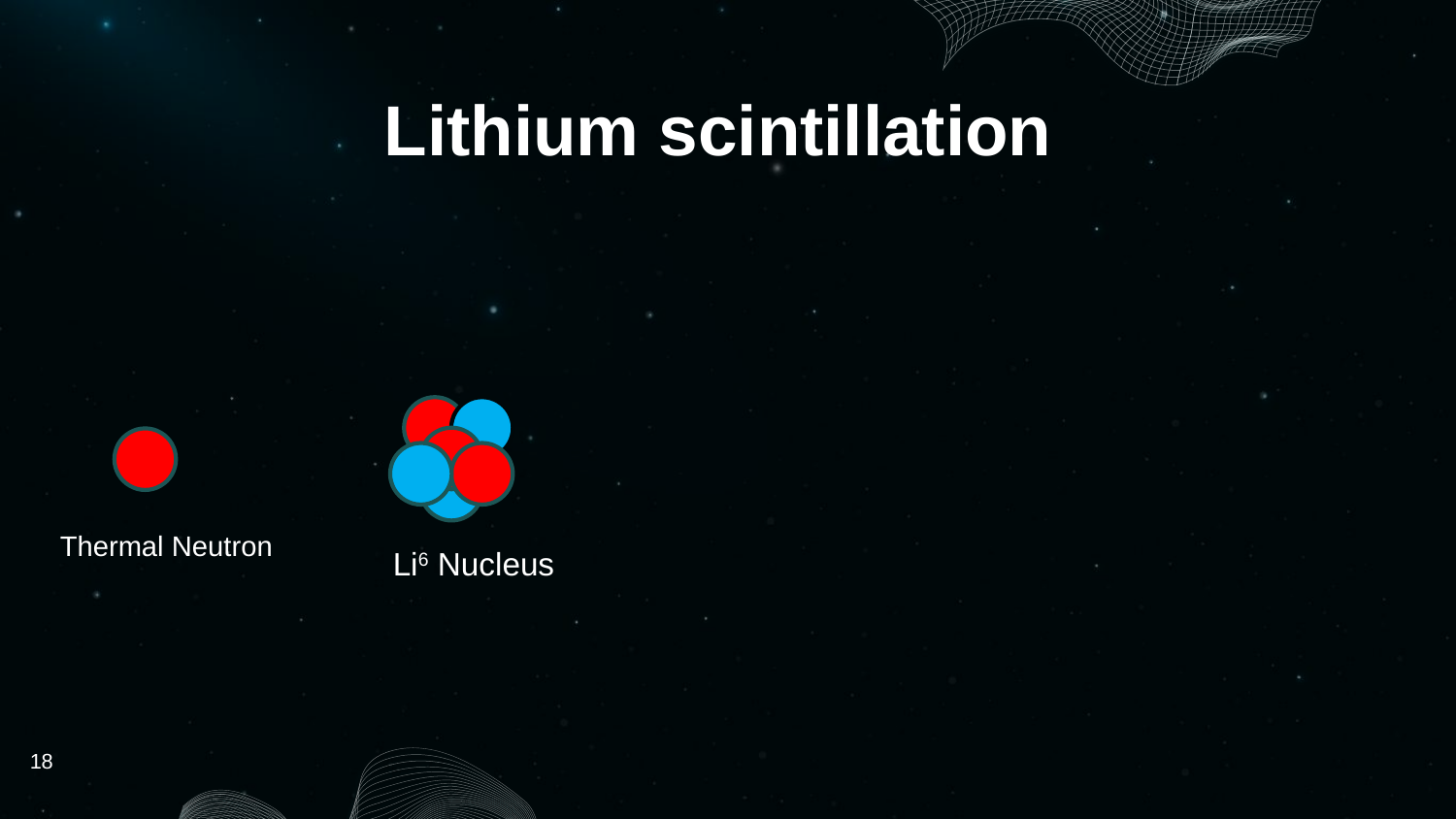

# Lithium scintillation

Thermal Neutron
Li6 Nucleus
18